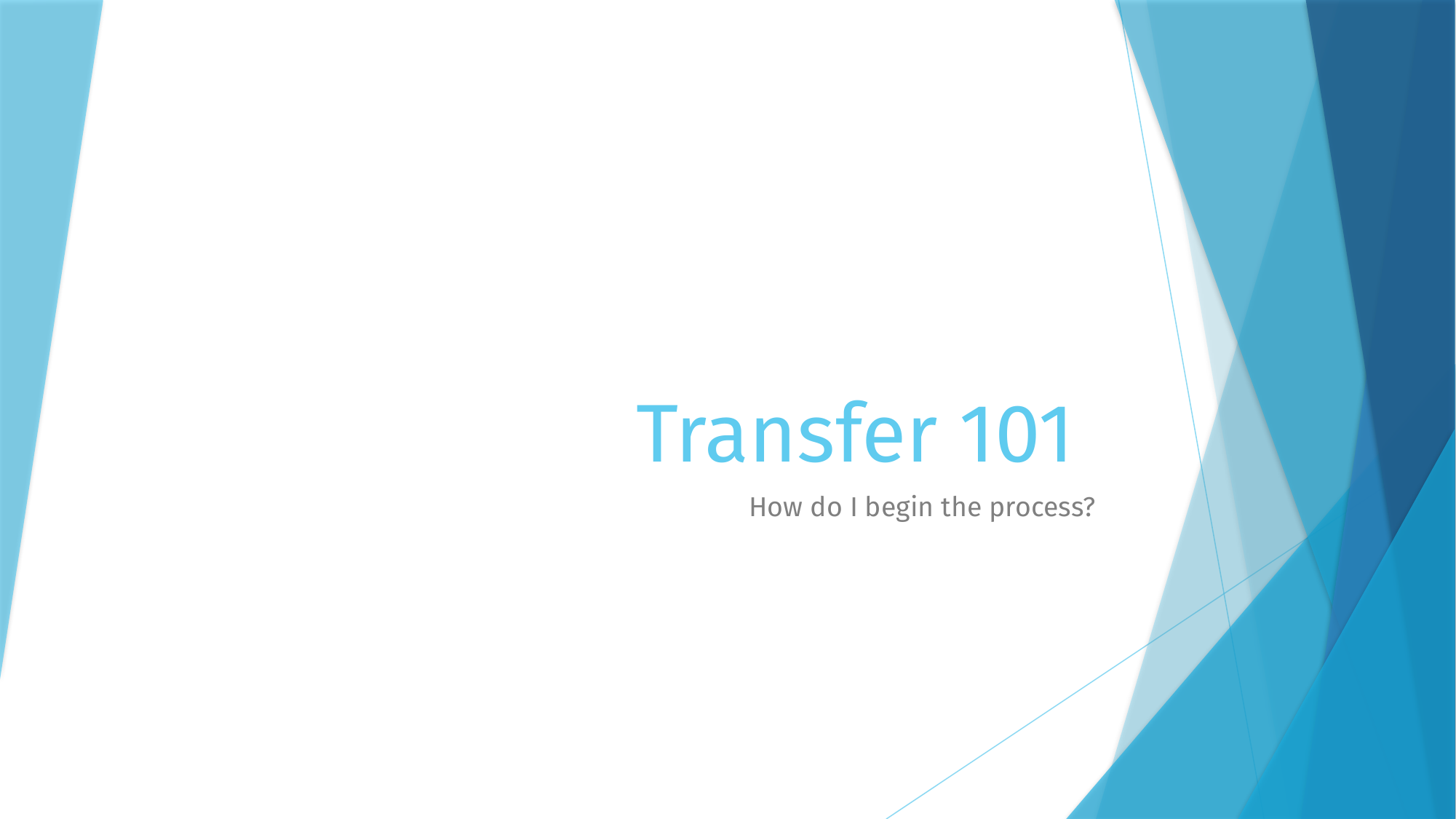

# Transfer 101
How do I begin the process?